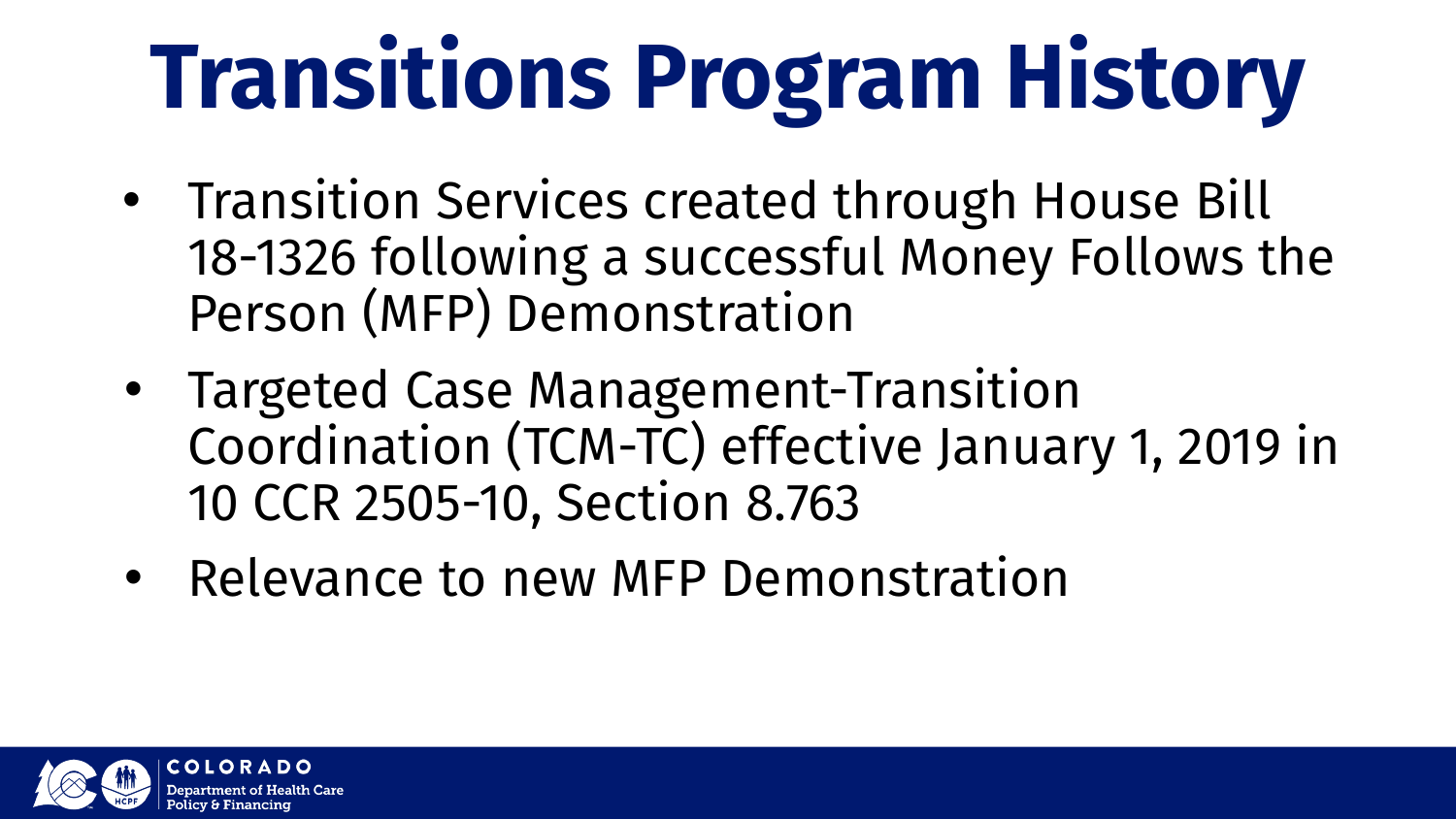

# Transitions Program History
Transition Services created through House Bill 18-1326 following a successful Money Follows the Person (MFP) Demonstration
Targeted Case Management-Transition Coordination (TCM-TC) effective January 1, 2019 in 10 CCR 2505-10, Section 8.763
Relevance to new MFP Demonstration